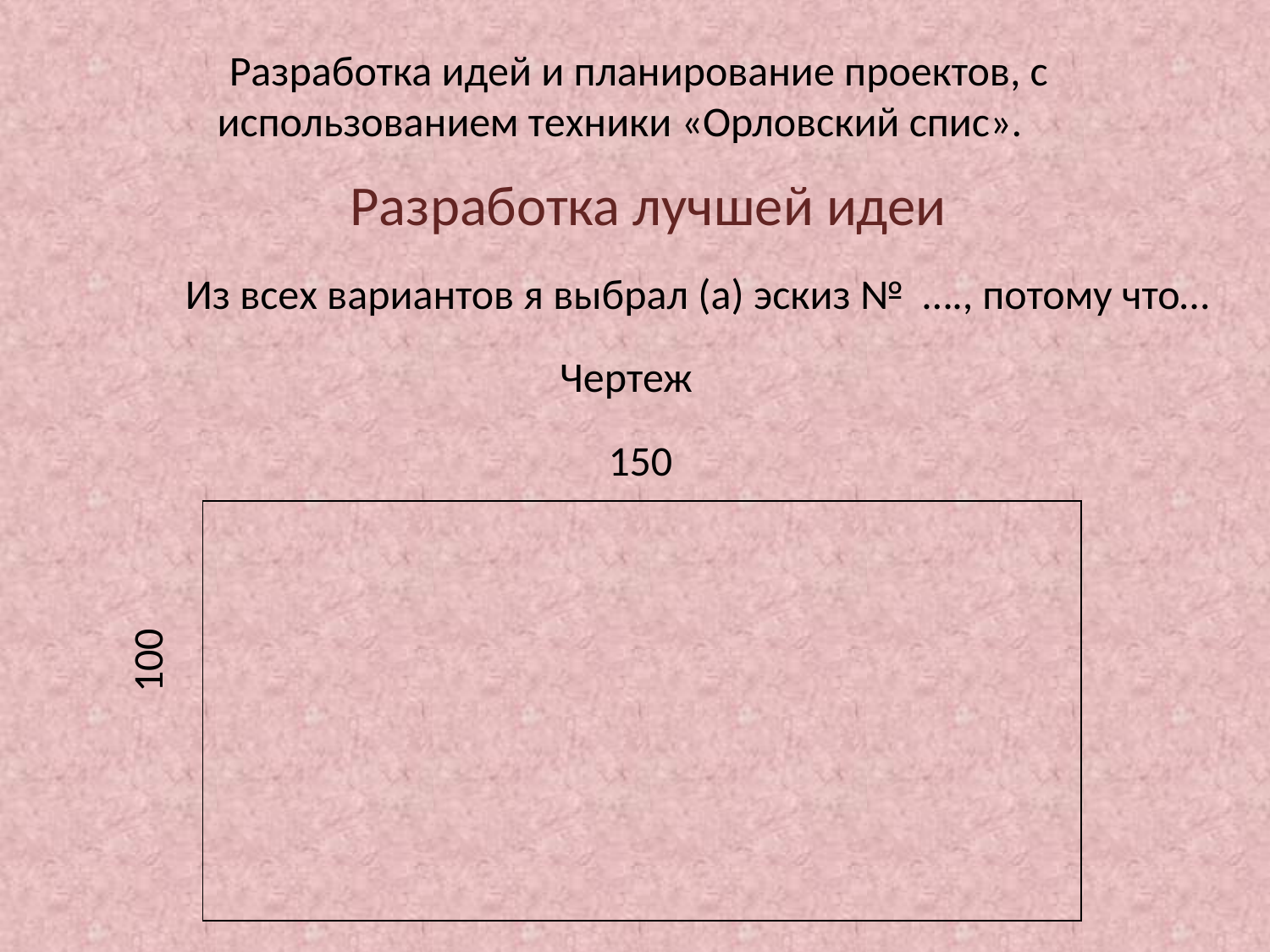

Разработка идей и планирование проектов, с использованием техники «Орловский спис».
Разработка лучшей идеи
Из всех вариантов я выбрал (а) эскиз №  …., потому что…
Чертеж
150
|  |
| --- |
100